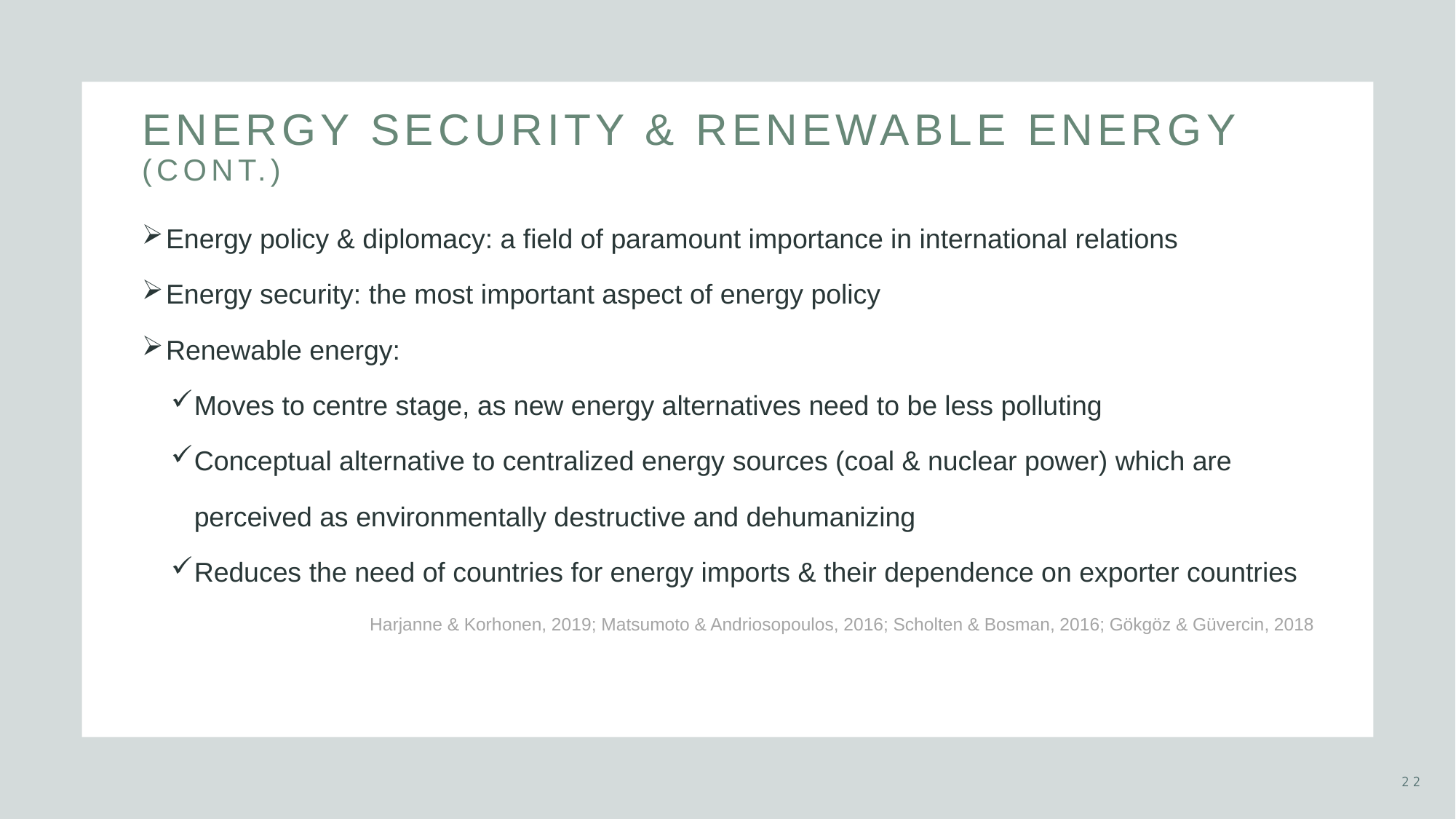

# Energy security & renewable energy (cont.)
Energy policy & diplomacy: a field of paramount importance in international relations
Energy security: the most important aspect of energy policy
Renewable energy:
Moves to centre stage, as new energy alternatives need to be less polluting
Conceptual alternative to centralized energy sources (coal & nuclear power) which are perceived as environmentally destructive and dehumanizing
Reduces the need of countries for energy imports & their dependence on exporter countries
Harjanne & Korhonen, 2019; Matsumoto & Andriosopoulos, 2016; Scholten & Bosman, 2016; Gökgöz & Güvercin, 2018
22